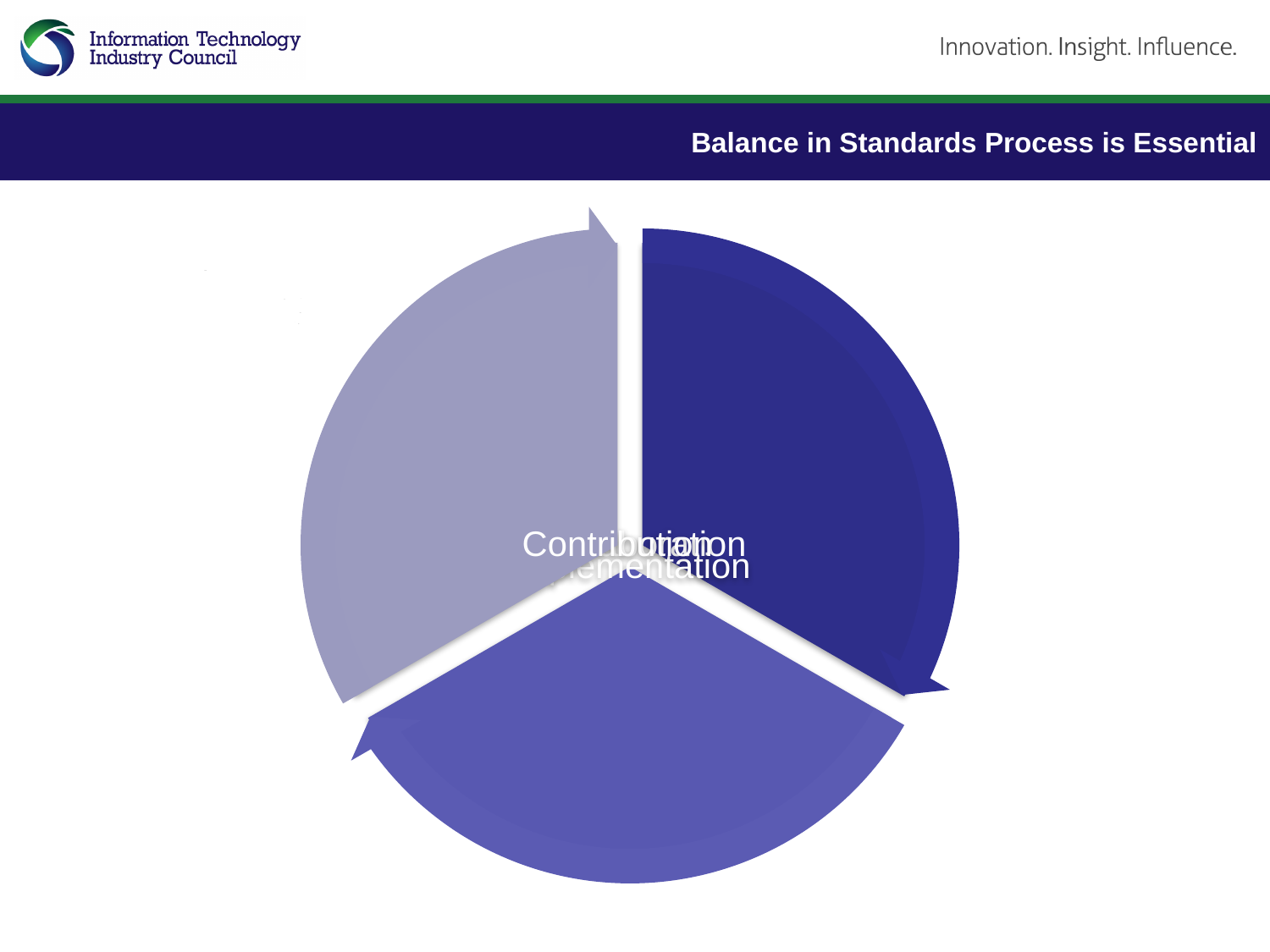

Balance in Standards Process is Essential
Collaboration
Implementation
Contribution